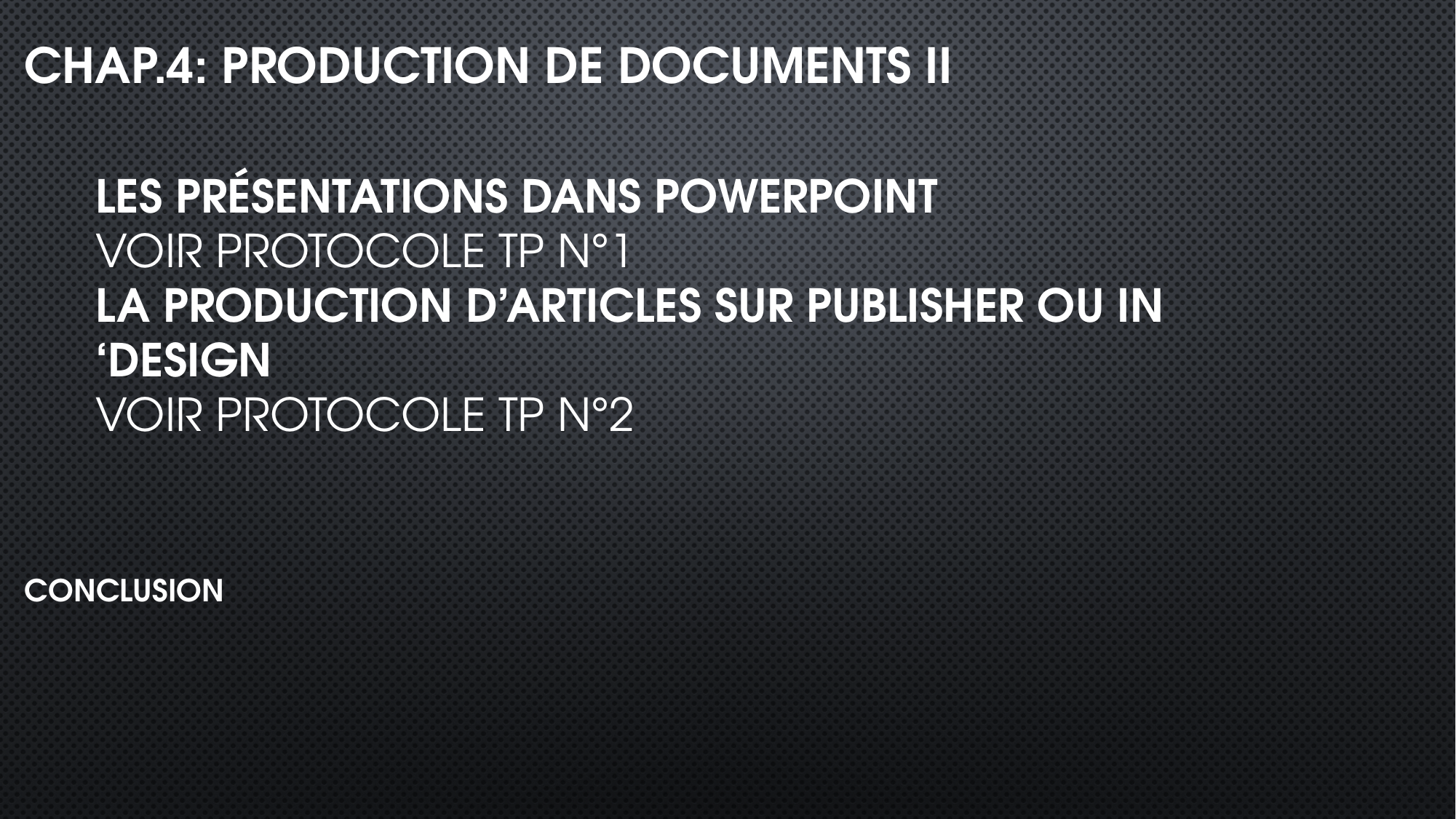

# Chap.4: PRODUCTION DE DOCUMENTS II
Les présentations dans PowerPoint
Voir protocole TP N°1
La production d’articles sur Publisher ou In ‘Design
Voir protocole TP N°2
CONCLUSION